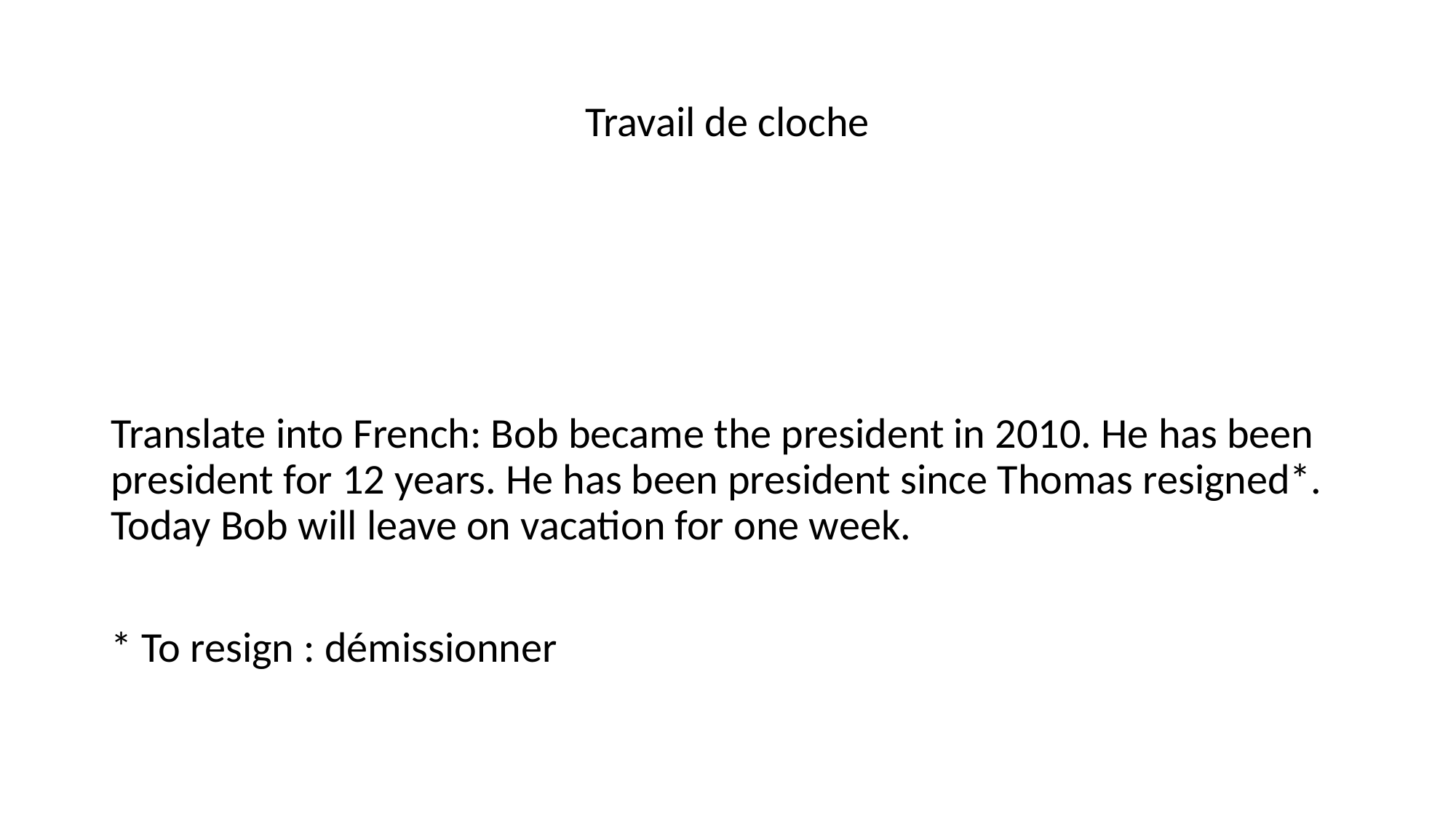

# Travail de cloche

Translate into French: Bob became the president in 2010. He has been president for 12 years. He has been president since Thomas resigned*. Today Bob will leave on vacation for one week.

* To resign : démissionner